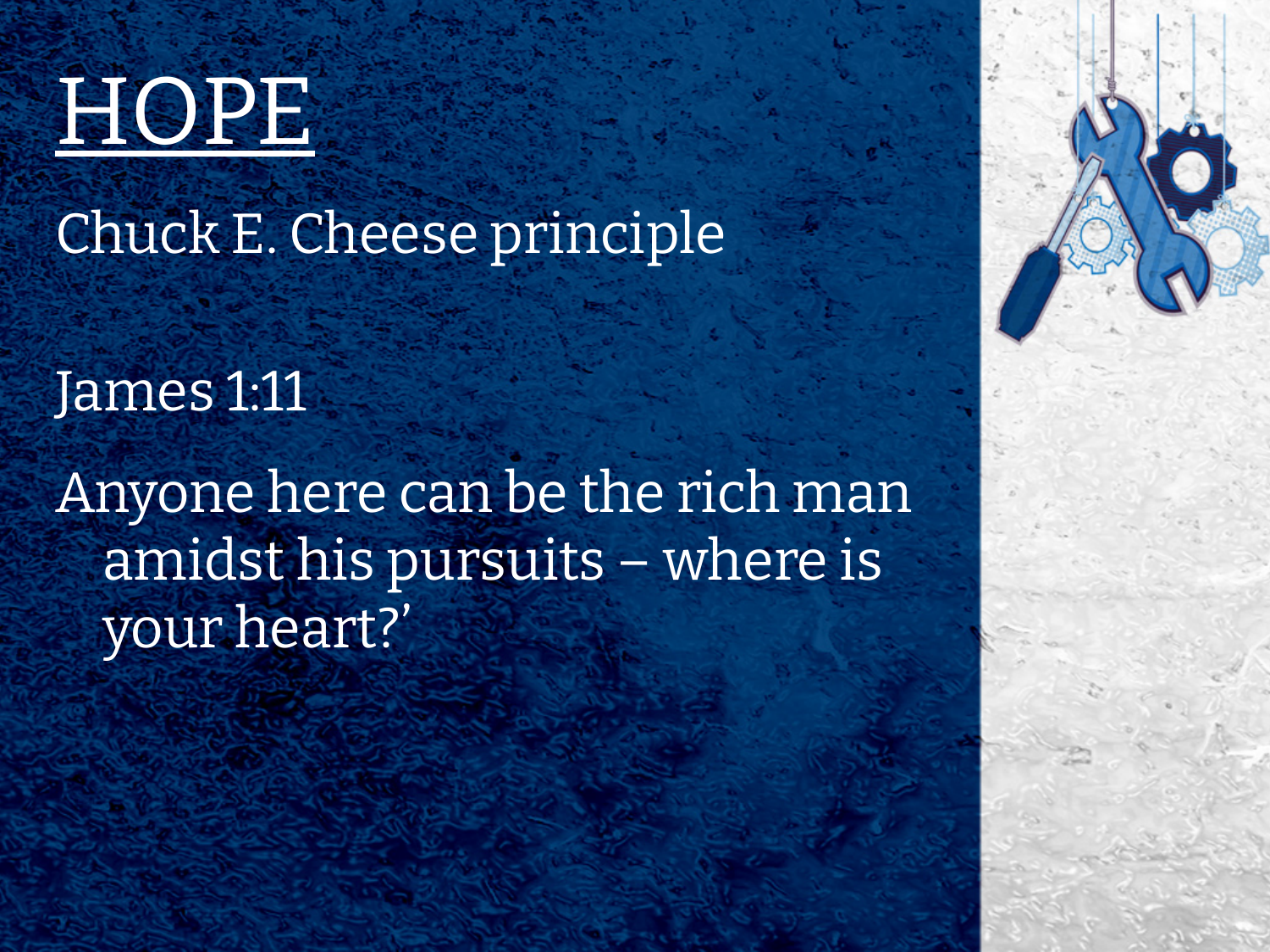

# HOPE
Chuck E. Cheese principle

James 1:11

Anyone here can be the rich man amidst his pursuits – where is your heart?’